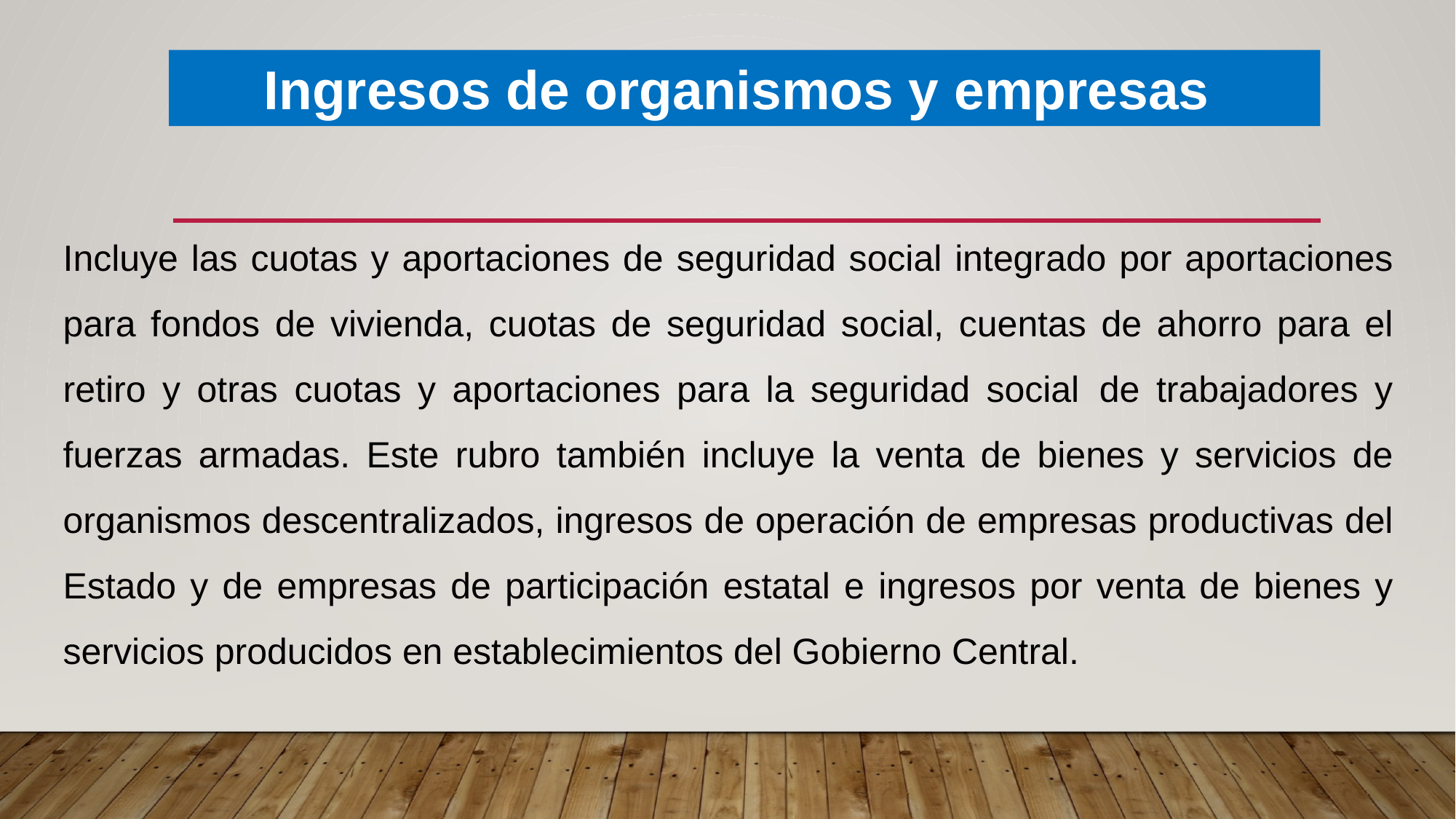

Ingresos de organismos y empresas
Incluye las cuotas y aportaciones de seguridad social integrado por aportaciones para fondos de vivienda, cuotas de seguridad social, cuentas de ahorro para el retiro y otras cuotas y aportaciones para la seguridad social  de trabajadores y fuerzas armadas. Este rubro también incluye la venta de bienes y servicios de organismos descentralizados, ingresos de operación de empresas productivas del Estado y de empresas de participación estatal e ingresos por venta de bienes y servicios producidos en establecimientos del Gobierno Central.